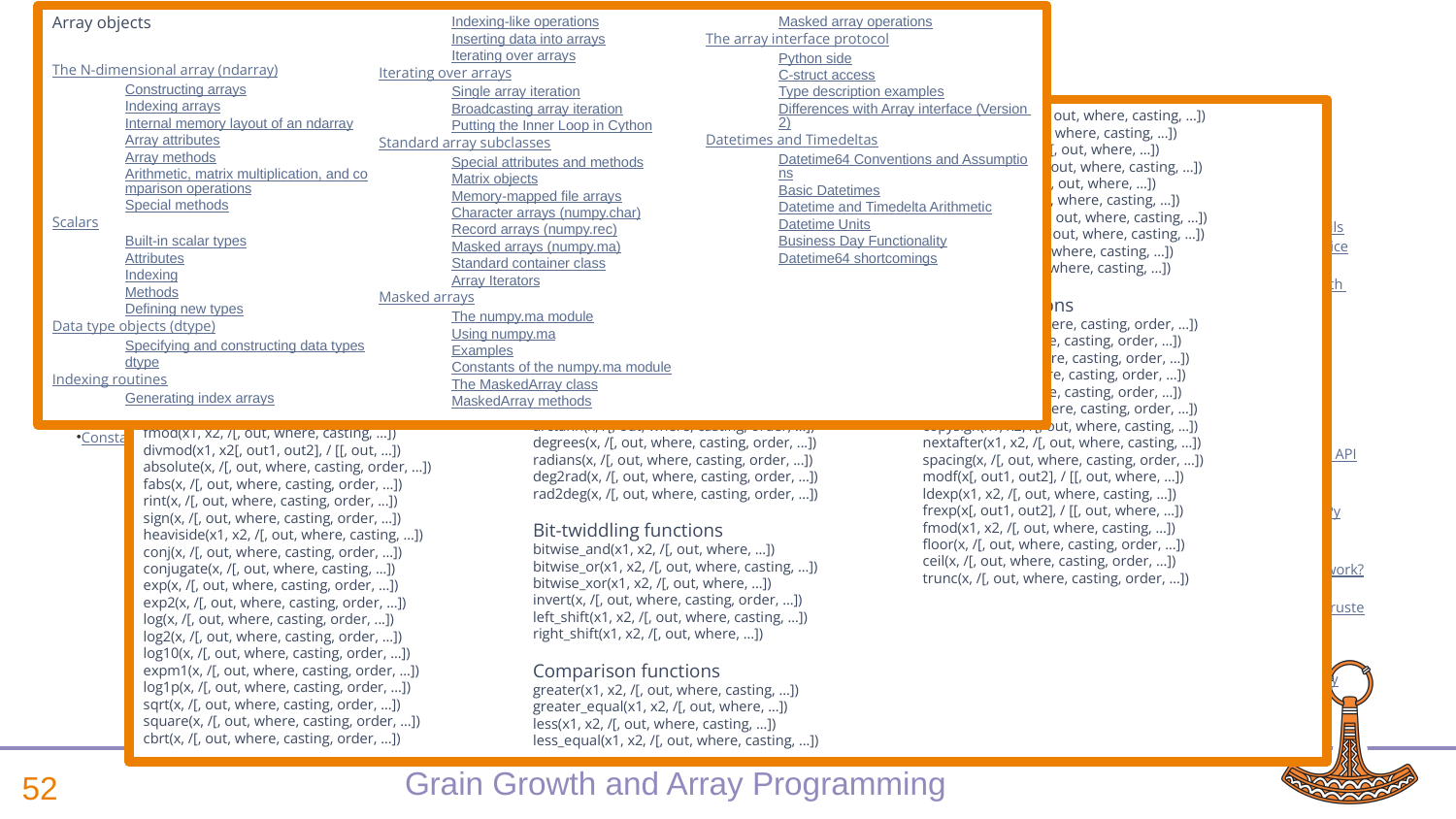

Array objects

The N-dimensional array (ndarray)
Constructing arrays
Indexing arrays
Internal memory layout of an ndarray
Array attributes
Array methods
Arithmetic, matrix multiplication, and comparison operations
Special methods
Scalars
Built-in scalar types
Attributes
Indexing
Methods
Defining new types
Data type objects (dtype)
Specifying and constructing data types
dtype
Indexing routines
Generating index arrays
Indexing-like operations
Inserting data into arrays
Iterating over arrays
Iterating over arrays
Single array iteration
Broadcasting array iteration
Putting the Inner Loop in Cython
Standard array subclasses
Special attributes and methods
Matrix objects
Memory-mapped file arrays
Character arrays (numpy.char)
Record arrays (numpy.rec)
Masked arrays (numpy.ma)
Standard container class
Array Iterators
Masked arrays
The numpy.ma module
Using numpy.ma
Examples
Constants of the numpy.ma module
The MaskedArray class
MaskedArray methods
Masked array operations
The array interface protocol
Python side
C-struct access
Type description examples
Differences with Array interface (Version 2)
Datetimes and Timedeltas
Datetime64 Conventions and Assumptions
Basic Datetimes
Datetime and Timedelta Arithmetic
Datetime Units
Business Day Functionality
Datetime64 shortcomings

# NumPy
Available ufuncs

Math operations
add(x1, x2, /[, out, where, casting, order, ...])
subtract(x1, x2, /[, out, where, casting, ...])
multiply(x1, x2, /[, out, where, casting, ...])
matmul(x1, x2, /[, out, casting, order, ...])
divide(x1, x2, /[, out, where, casting, ...])
logaddexp(x1, x2, /[, out, where, casting, ...])
logaddexp2(x1, x2, /[, out, where, casting, ...])
true_divide(x1, x2, /[, out, where, ...])
floor_divide(x1, x2, /[, out, where, ...])
negative(x, /[, out, where, casting, order, ...])
positive(x, /[, out, where, casting, order, ...])
power(x1, x2, /[, out, where, casting, ...])
float_power(x1, x2, /[, out, where, ...])
remainder(x1, x2, /[, out, where, casting, ...])
mod(x1, x2, /[, out, where, casting, order, ...])
fmod(x1, x2, /[, out, where, casting, ...])
divmod(x1, x2[, out1, out2], / [[, out, ...])
absolute(x, /[, out, where, casting, order, ...])
fabs(x, /[, out, where, casting, order, ...])
rint(x, /[, out, where, casting, order, ...])
sign(x, /[, out, where, casting, order, ...])
heaviside(x1, x2, /[, out, where, casting, ...])
conj(x, /[, out, where, casting, order, ...])
conjugate(x, /[, out, where, casting, ...])
exp(x, /[, out, where, casting, order, ...])
exp2(x, /[, out, where, casting, order, ...])
log(x, /[, out, where, casting, order, ...])
log2(x, /[, out, where, casting, order, ...])
log10(x, /[, out, where, casting, order, ...])
expm1(x, /[, out, where, casting, order, ...])
log1p(x, /[, out, where, casting, order, ...])
sqrt(x, /[, out, where, casting, order, ...])
square(x, /[, out, where, casting, order, ...])
cbrt(x, /[, out, where, casting, order, ...])
reciprocal(x, /[, out, where, casting, ...])
gcd(x1, x2, /[, out, where, casting, order, ...])
lcm(x1, x2, /[, out, where, casting, order, ...])

Trigonometric functions
sin(x, /[, out, where, casting, order, ...])
cos(x, /[, out, where, casting, order, ...])
tan(x, /[, out, where, casting, order, ...])
arcsin(x, /[, out, where, casting, order, ...])
arccos(x, /[, out, where, casting, order, ...])
arctan(x, /[, out, where, casting, order, ...])
arctan2(x1, x2, /[, out, where, casting, ...])
hypot(x1, x2, /[, out, where, casting, ...])
sinh(x, /[, out, where, casting, order, ...])
cosh(x, /[, out, where, casting, order, ...])
tanh(x, /[, out, where, casting, order, ...])
arcsinh(x, /[, out, where, casting, order, ...])
arccosh(x, /[, out, where, casting, order, ...])
arctanh(x, /[, out, where, casting, order, ...])
degrees(x, /[, out, where, casting, order, ...])
radians(x, /[, out, where, casting, order, ...])
deg2rad(x, /[, out, where, casting, order, ...])
rad2deg(x, /[, out, where, casting, order, ...])

Bit-twiddling functions
bitwise_and(x1, x2, /[, out, where, ...])
bitwise_or(x1, x2, /[, out, where, casting, ...])
bitwise_xor(x1, x2, /[, out, where, ...])
invert(x, /[, out, where, casting, order, ...])
left_shift(x1, x2, /[, out, where, casting, ...])
right_shift(x1, x2, /[, out, where, ...])

Comparison functions
greater(x1, x2, /[, out, where, casting, ...])
greater_equal(x1, x2, /[, out, where, ...])
less(x1, x2, /[, out, where, casting, ...])
less_equal(x1, x2, /[, out, where, casting, ...])
not_equal(x1, x2, /[, out, where, casting, ...])
equal(x1, x2, /[, out, where, casting, ...])
logical_and(x1, x2, /[, out, where, ...])
logical_or(x1, x2, /[, out, where, casting, ...])
logical_xor(x1, x2, /[, out, where, ...])
logical_not(x, /[, out, where, casting, ...])
maximum(x1, x2, /[, out, where, casting, ...])
minimum(x1, x2, /[, out, where, casting, ...])
fmax(x1, x2, /[, out, where, casting, ...])
fmin(x1, x2, /[, out, where, casting, ...])

Floating functions
isfinite(x, /[, out, where, casting, order, ...])
isinf(x, /[, out, where, casting, order, ...])
isnan(x, /[, out, where, casting, order, ...])
isnat(x, /[, out, where, casting, order, ...])
fabs(x, /[, out, where, casting, order, ...])
signbit(x, /[, out, where, casting, order, ...])
copysign(x1, x2, /[, out, where, casting, ...])
nextafter(x1, x2, /[, out, where, casting, ...])
spacing(x, /[, out, where, casting, order, ...])
modf(x[, out1, out2], / [[, out, where, ...])
ldexp(x1, x2, /[, out, where, casting, ...])
frexp(x[, out1, out2], / [[, out, where, ...])
fmod(x1, x2, /[, out, where, casting, ...])
floor(x, /[, out, where, casting, order, ...])
ceil(x, /[, out, where, casting, order, ...])
trunc(x, /[, out, where, casting, order, ...])
Array objects
The N-dimensional array (ndarray)
Scalars
Data type objects (dtype)
Indexing routines
Iterating over arrays
Standard array subclasses
Masked arrays
The array interface protocol
Datetimes and Timedeltas
Array API Standard Compatibility
Table of Differences between numpy.array_api and numpy
Constants
Inf
Infinity
NAN
NINF
NZERO
NaN
PINF
PZERO
e
euler_gamma
inf
infty
nan
newaxis
pi
Universal functions (ufunc)
ufunc
Available ufuncs
Routines
Array creation routines
Array manipulation routines
Binary operations
String operations
C-Types foreign function interface (numpy.ctypeslib)
Datetime support functions
Data type routines
Mathematical functions with automatic domain
Floating point error handling
Discrete Fourier Transform (numpy.fft)
Functional programming
NumPy-specific help functions
Input and output
Linear algebra (numpy.linalg)
Logic functions
Masked array operations
Mathematical functions
Matrix library (numpy.matlib)
Miscellaneous routines
Padding Arrays
Polynomials
Random sampling (numpy.random)
Set routines
Sorting, searching, and counting
Statistics
Test Support (numpy.testing)
Support for testing overrides (numpy.testing.overrides)
Window functions
Typing (numpy.typing)
Mypy plugin
Differences from the runtime NumPy API
API
Global state
Performance-related options
Debugging-related options
Testing planned future behavior
Packaging (numpy.distutils)
Modules in numpy.distutils
Configuration class
Building Installable C libraries
Conversion of .src files
NumPy distutils - users guide
SciPy structure
Requirements for SciPy packages
The setup.py file
The __init__.py file
Extra features in NumPy Distutils
Status of numpy.distutils and migration advice
Migration advice
Interaction of numpy.distutils with setuptools
NumPy C-API
Python Types and C-Structures
System configuration
Data Type API
Array API
Array Iterator API
UFunc API
Generalized Universal Function API
NumPy core libraries
C API Deprecations
Memory management in NumPy
CPU/SIMD Optimizations
CPU build options
How does the CPU dispatcher work?
NumPy security
Advice for using NumPy on untrusted data
NumPy and SWIG
numpy.i: a SWIG Interface File for NumPy
Testing the numpy.i Typemaps